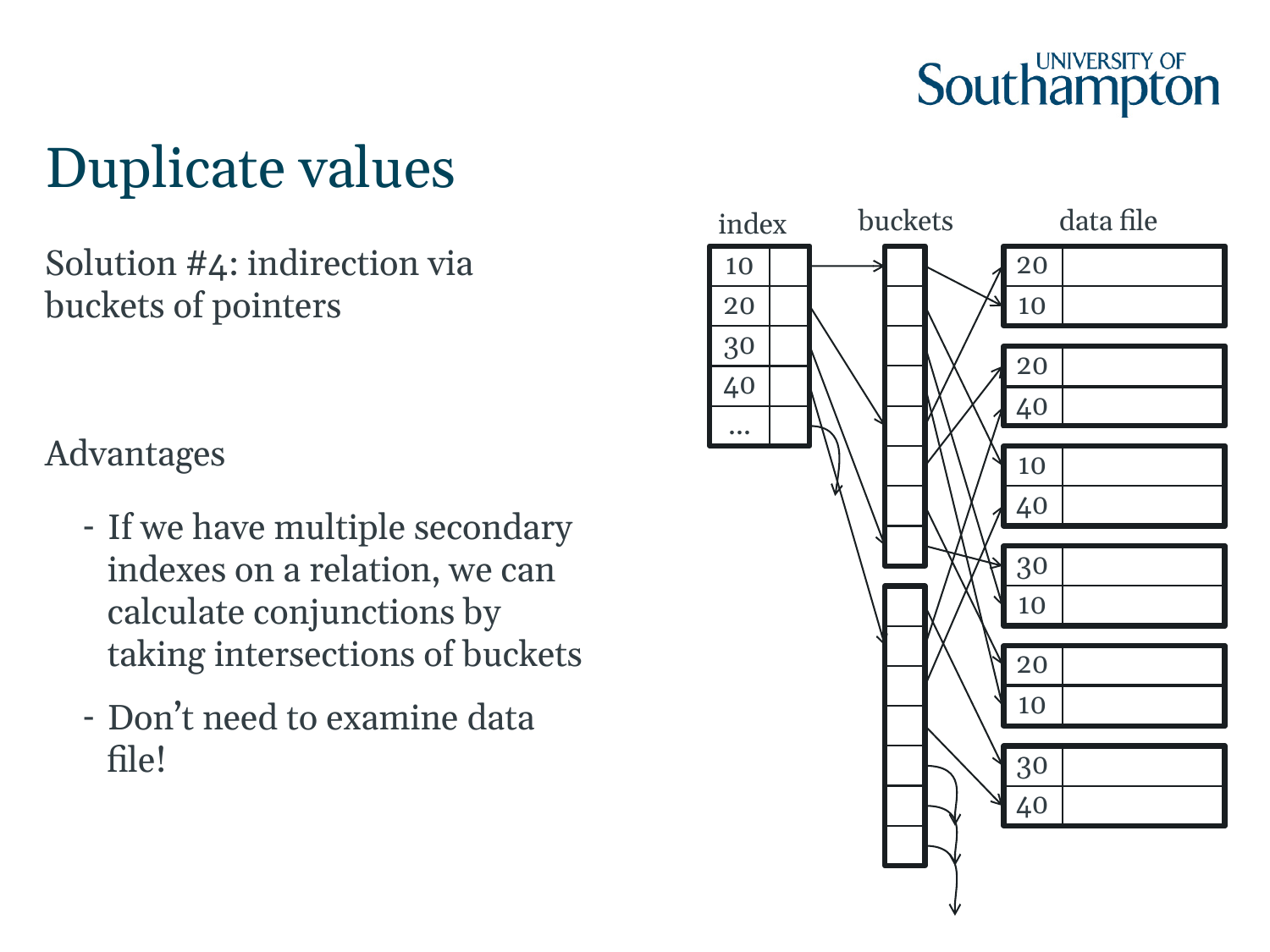

# Duplicate values
buckets
data file
index
Solution #4: indirection via buckets of pointers

Advantages
If we have multiple secondary indexes on a relation, we can calculate conjunctions by taking intersections of buckets
Don’t need to examine data file!

20

10

10

20

30
20

40
40

...

10

40

30

10

20

10

30

40